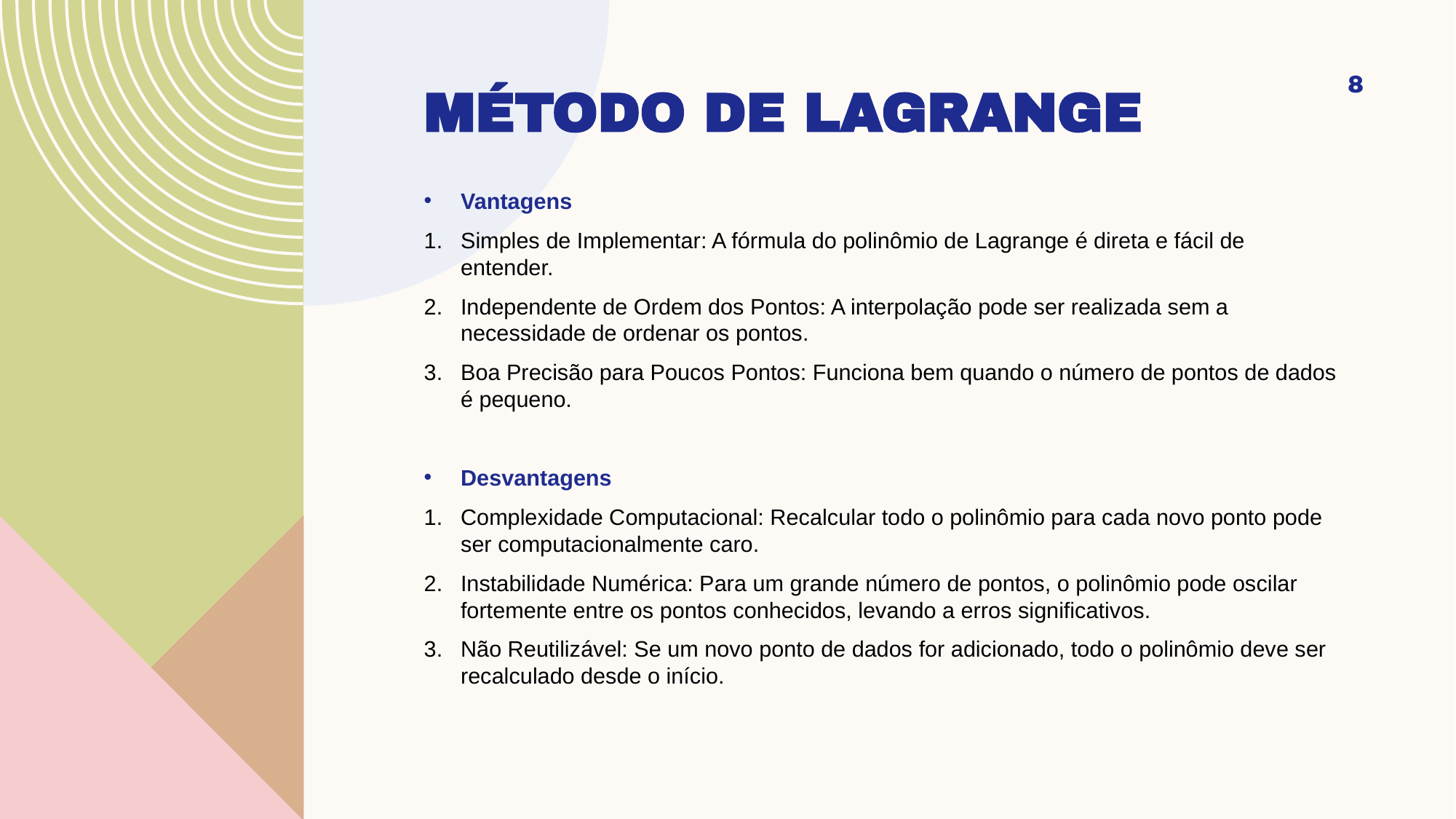

# MÉTODO DE LaGRANGE
8
Vantagens
Simples de Implementar: A fórmula do polinômio de Lagrange é direta e fácil de entender.
Independente de Ordem dos Pontos: A interpolação pode ser realizada sem a necessidade de ordenar os pontos.
Boa Precisão para Poucos Pontos: Funciona bem quando o número de pontos de dados é pequeno.

Desvantagens
Complexidade Computacional: Recalcular todo o polinômio para cada novo ponto pode ser computacionalmente caro.
Instabilidade Numérica: Para um grande número de pontos, o polinômio pode oscilar fortemente entre os pontos conhecidos, levando a erros significativos.
Não Reutilizável: Se um novo ponto de dados for adicionado, todo o polinômio deve ser recalculado desde o início.